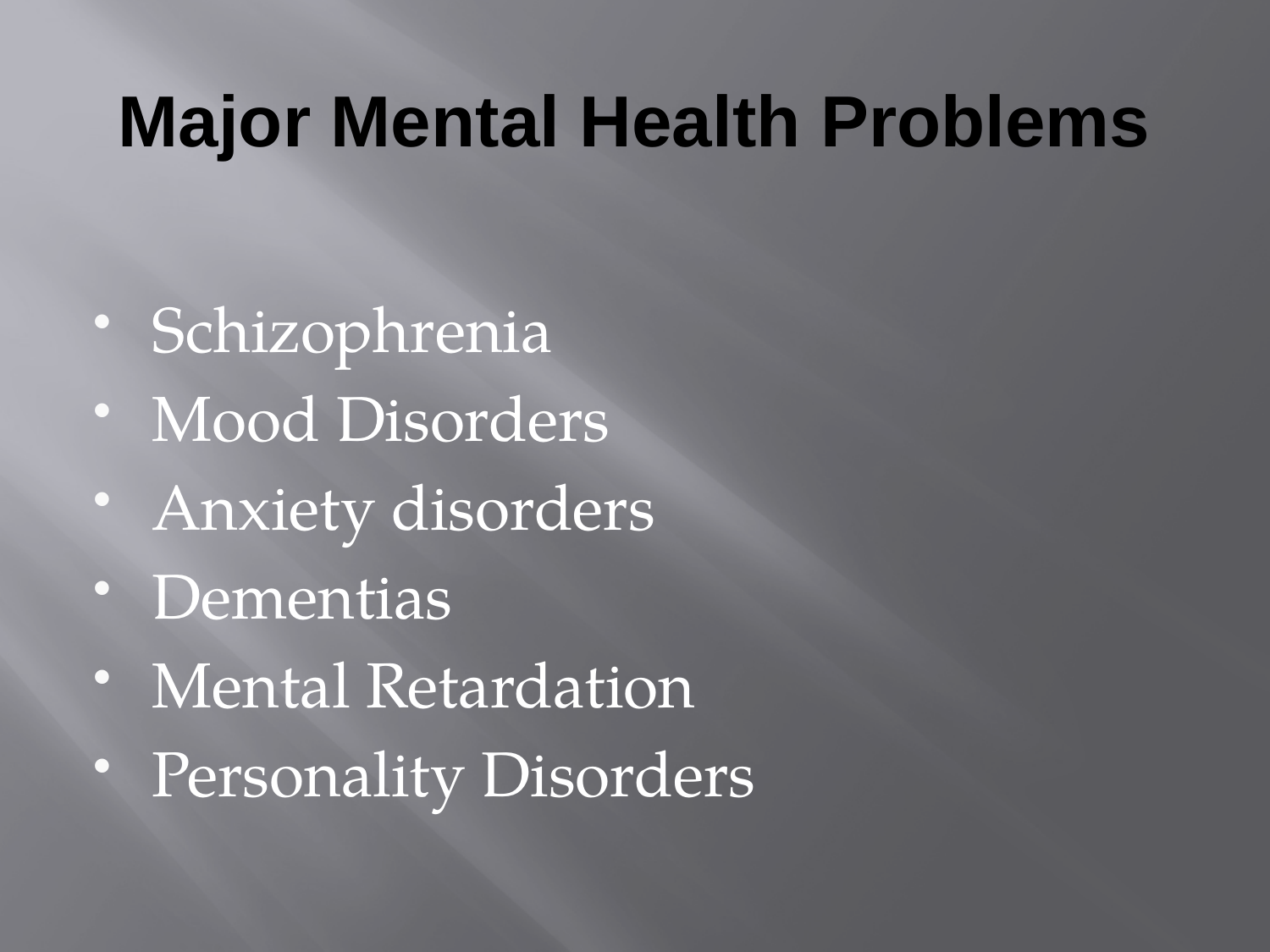

# Major Mental Health Problems
Schizophrenia
Mood Disorders
Anxiety disorders
Dementias
Mental Retardation
Personality Disorders